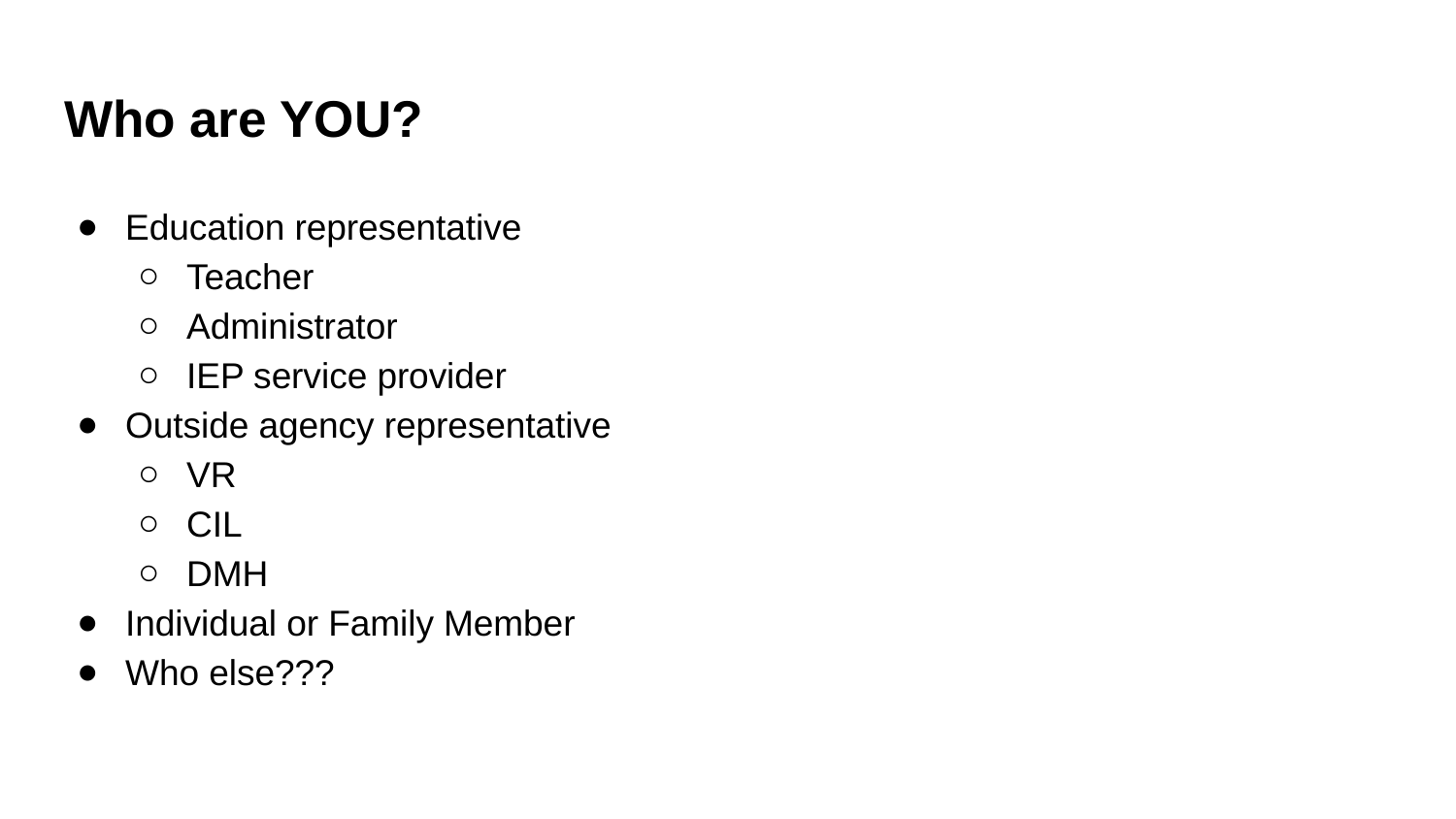

# Who are YOU?
Education representative
Teacher
Administrator
IEP service provider
Outside agency representative
VR
CIL
DMH
Individual or Family Member
Who else???